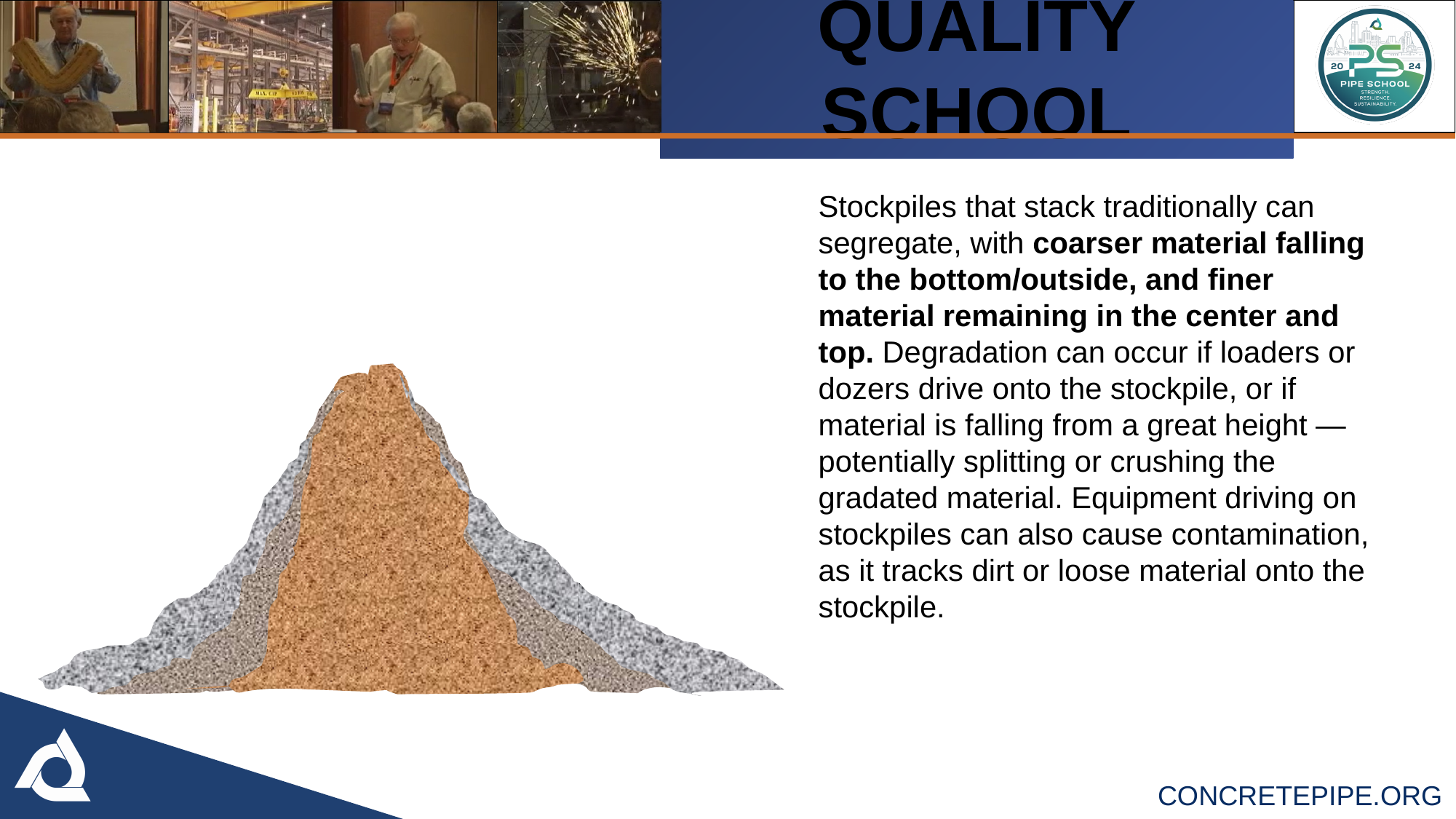

Stockpiles that stack traditionally can segregate, with coarser material falling to the bottom/outside, and finer material remaining in the center and top. Degradation can occur if loaders or dozers drive onto the stockpile, or if material is falling from a great height — potentially splitting or crushing the gradated material. Equipment driving on stockpiles can also cause contamination,
as it tracks dirt or loose material onto the stockpile.